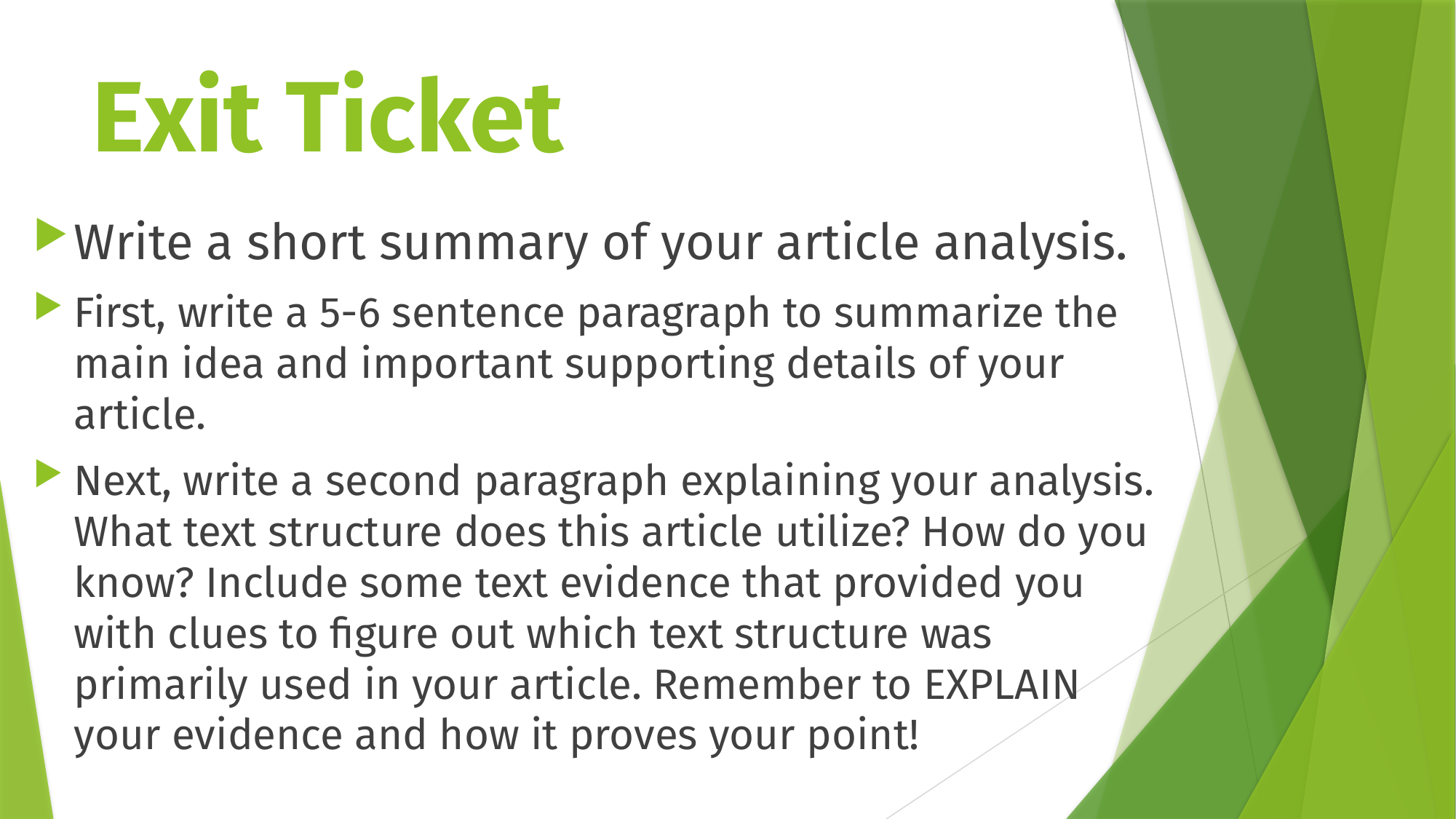

# Exit Ticket
Write a short summary of your article analysis.
First, write a 5-6 sentence paragraph to summarize the main idea and important supporting details of your article.
Next, write a second paragraph explaining your analysis. What text structure does this article utilize? How do you know? Include some text evidence that provided you with clues to figure out which text structure was primarily used in your article. Remember to EXPLAIN your evidence and how it proves your point!